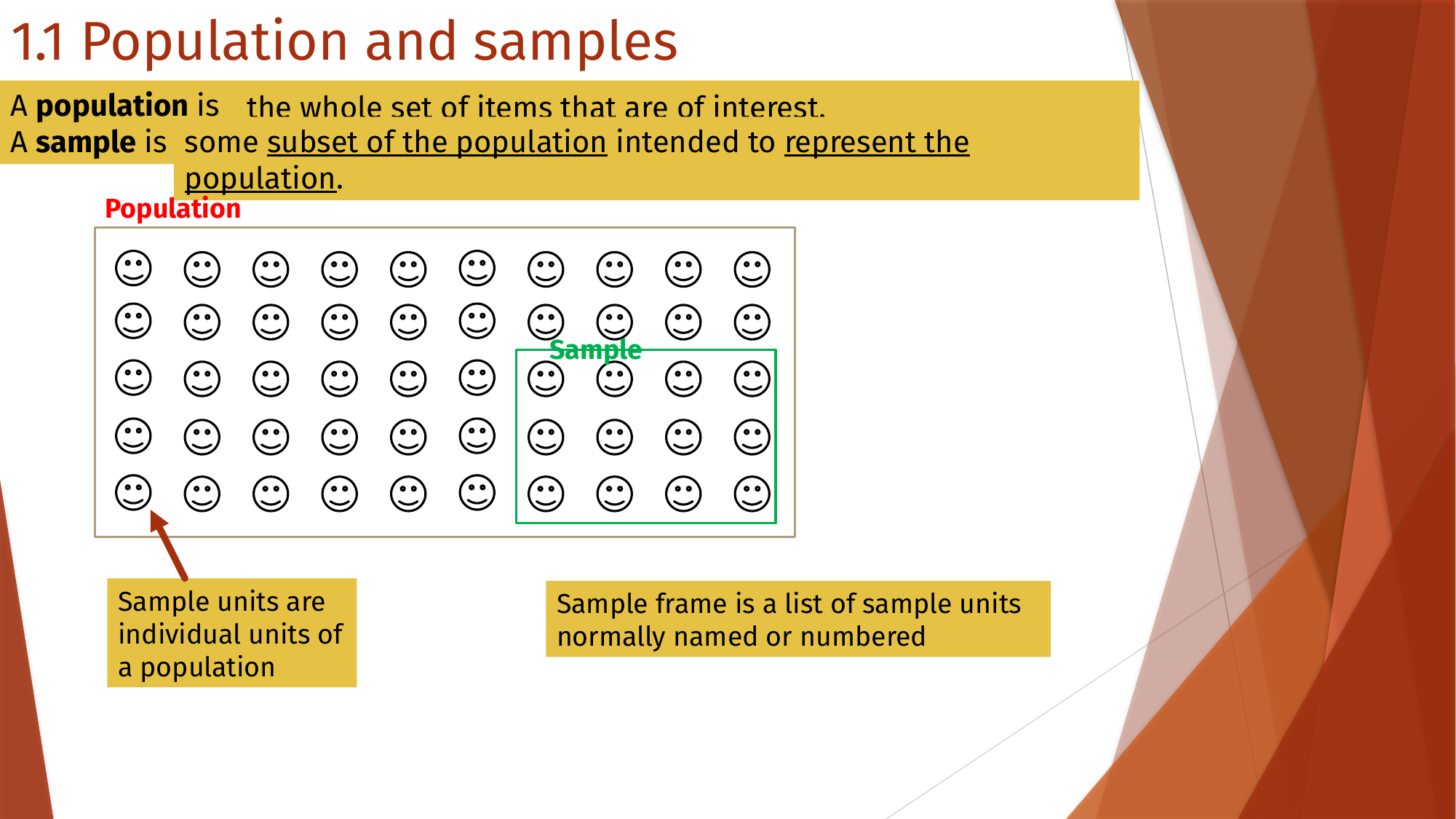

# 1.1 Population and samples
A population is
A sample is
the whole set of items that are of interest.
some subset of the population intended to represent the population.
Population

Sample

Sample units are individual units of a population
Sample frame is a list of sample units normally named or numbered